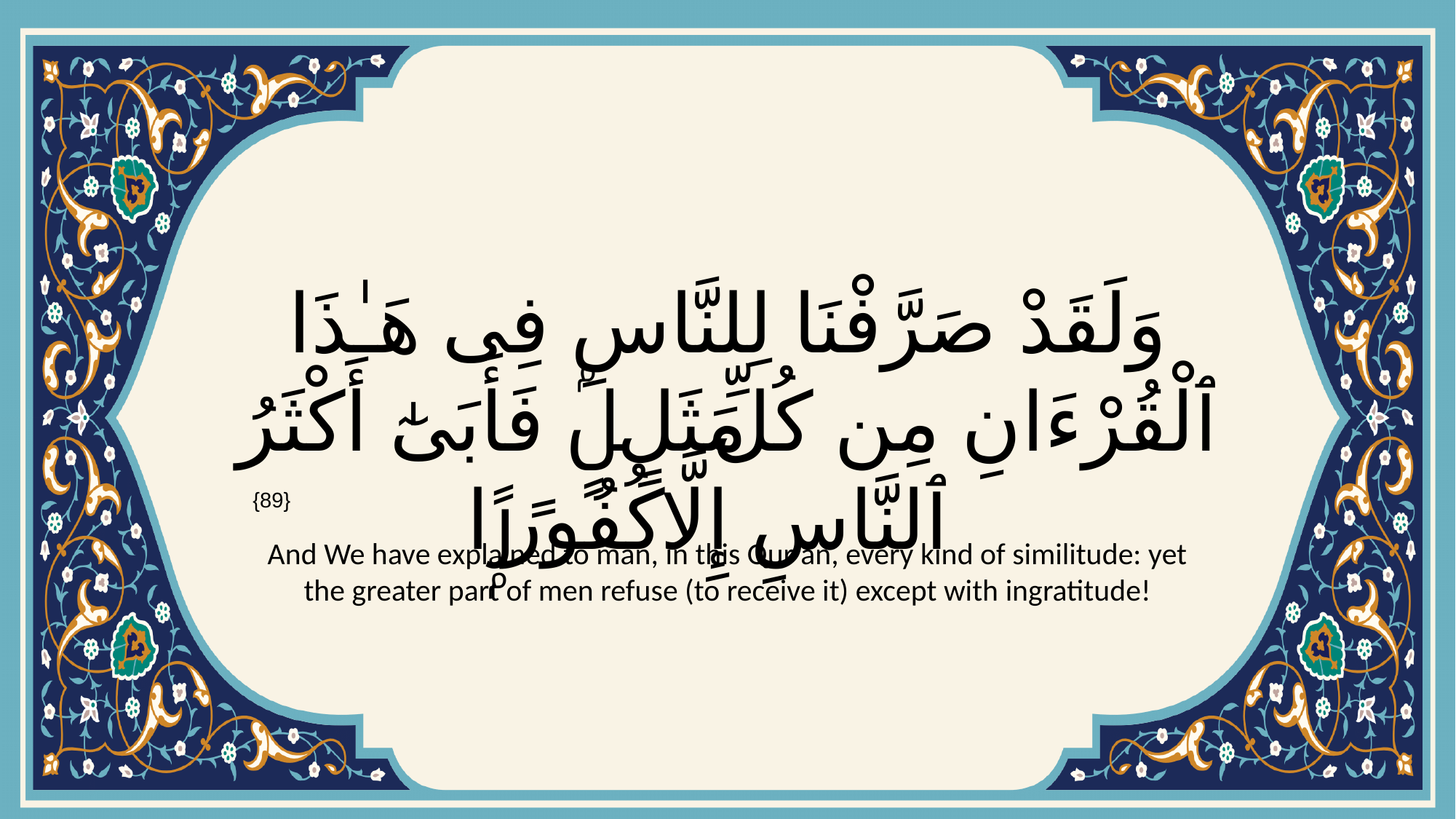

# وَلَقَدْ صَرَّفْنَا لِلنَّاسِ فِى هَـٰذَا ٱلْقُرْءَانِ مِن كُلِّ مَثَلٍۢ فَأَبَىٰٓ أَكْثَرُ ٱلنَّاسِ إِلَّا كُفُورًۭا
{89}
And We have explained to man, in this Qur'an, every kind of similitude: yet the greater part of men refuse (to receive it) except with ingratitude!